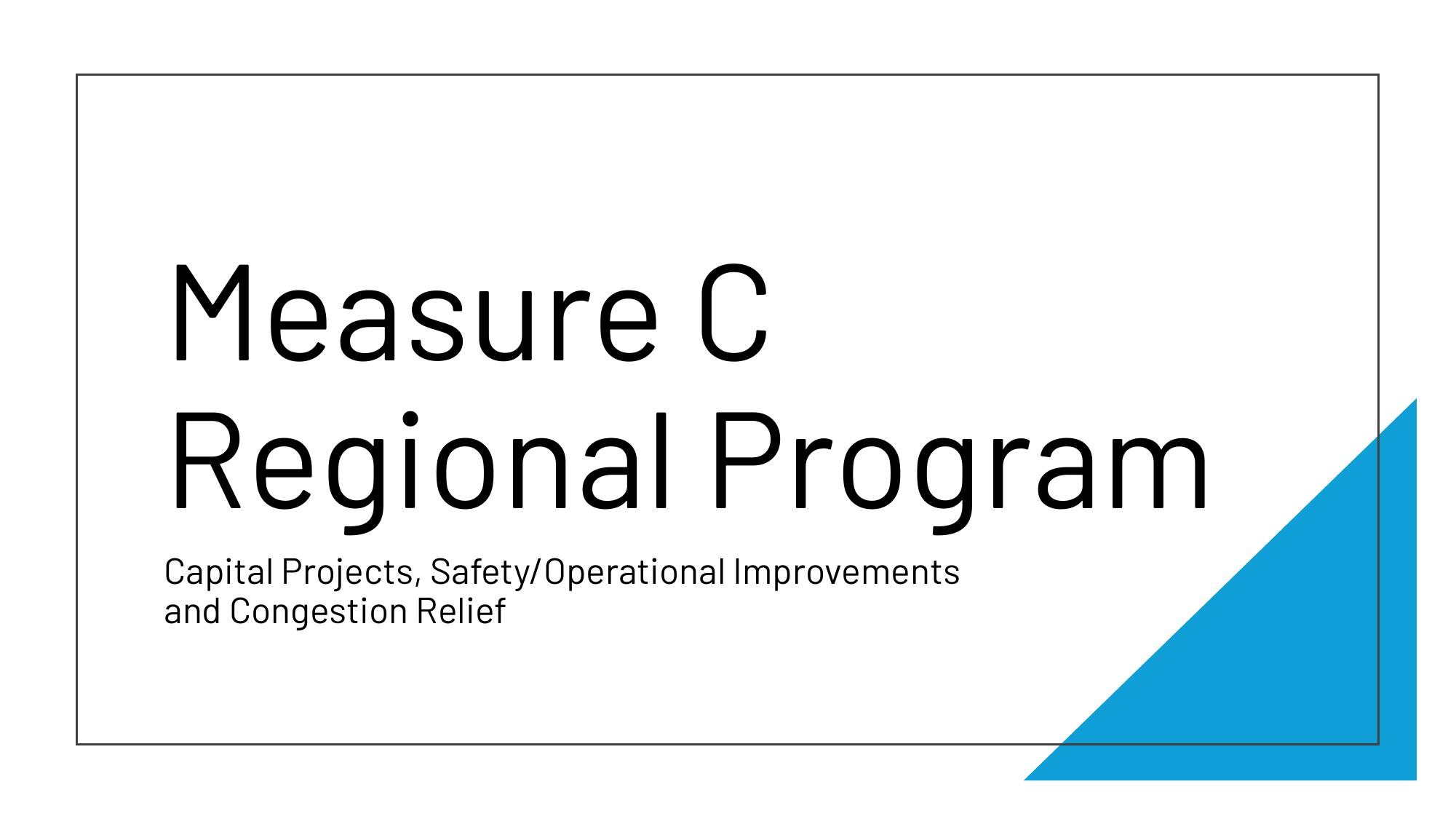

# Measure C Regional Program

Capital Projects, Safety/Operational Improvements and Congestion Relief